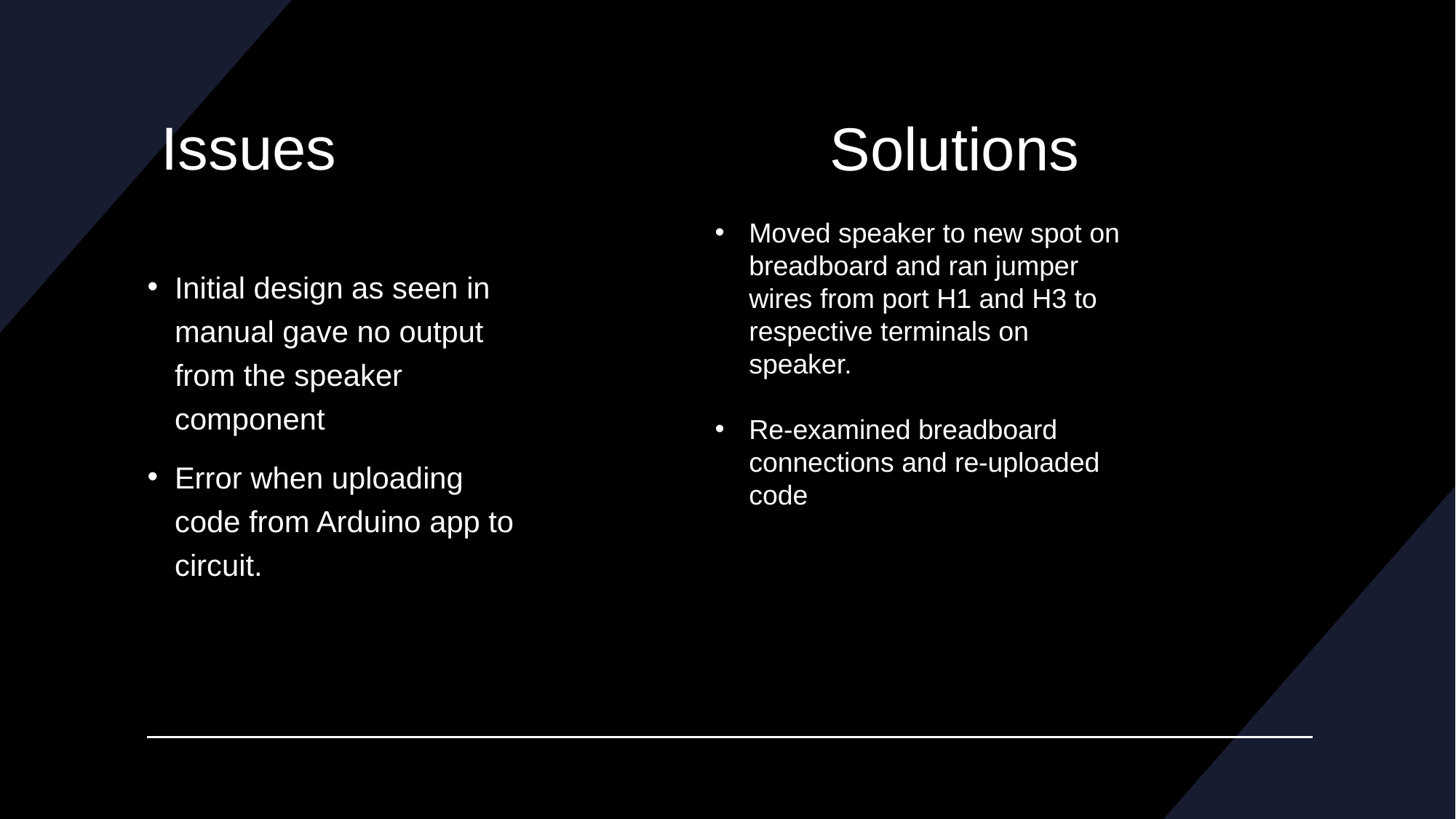

# Solutions
Issues
Moved speaker to new spot on breadboard and ran jumper wires from port H1 and H3 to respective terminals on speaker.

Re-examined breadboard connections and re-uploaded code
Initial design as seen in manual gave no output from the speaker component
Error when uploading code from Arduino app to circuit.